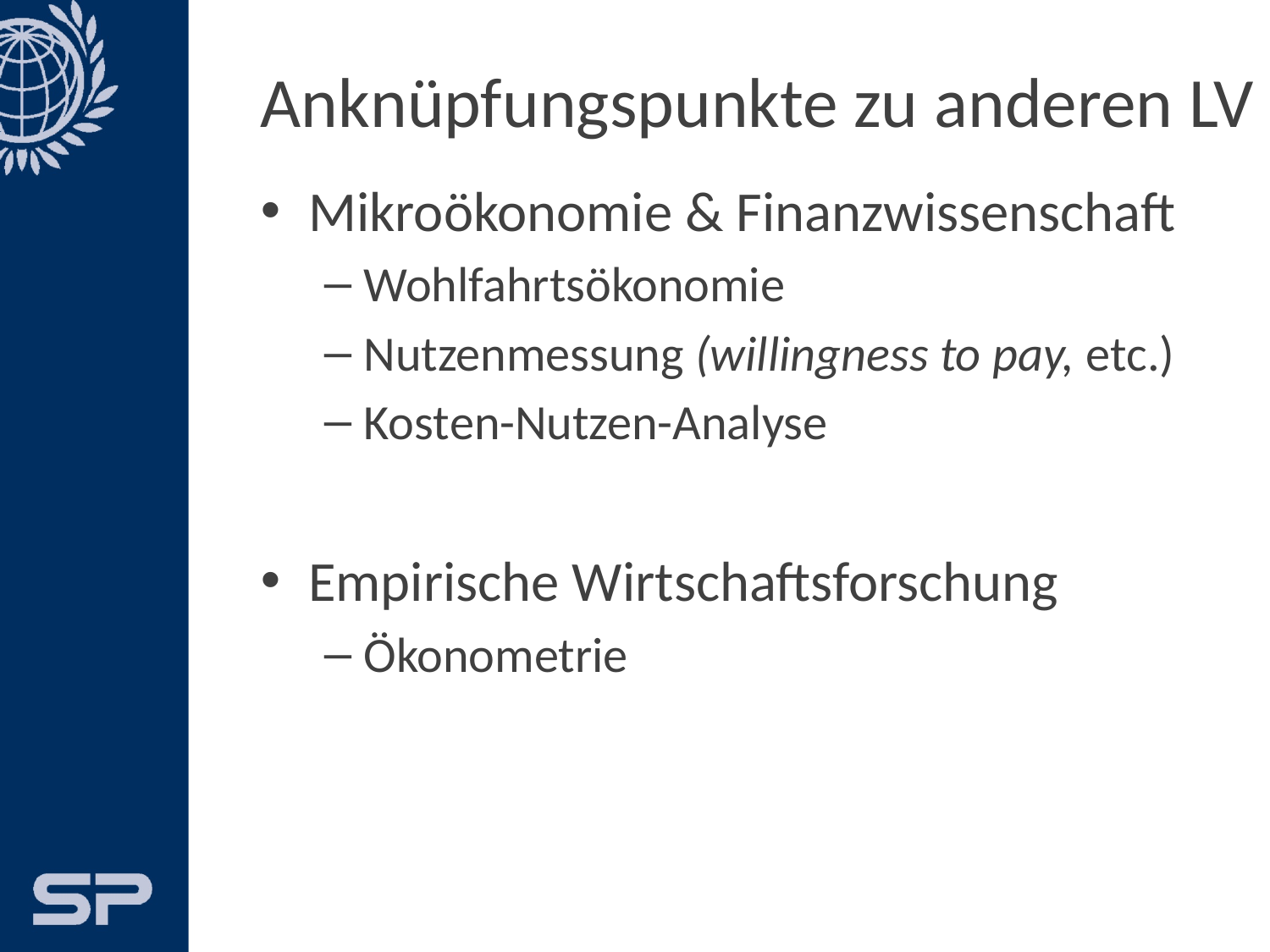

# Anknüpfungspunkte zu anderen LV
Mikroökonomie & Finanzwissenschaft
Wohlfahrtsökonomie
Nutzenmessung (willingness to pay, etc.)
Kosten-Nutzen-Analyse

Empirische Wirtschaftsforschung
Ökonometrie